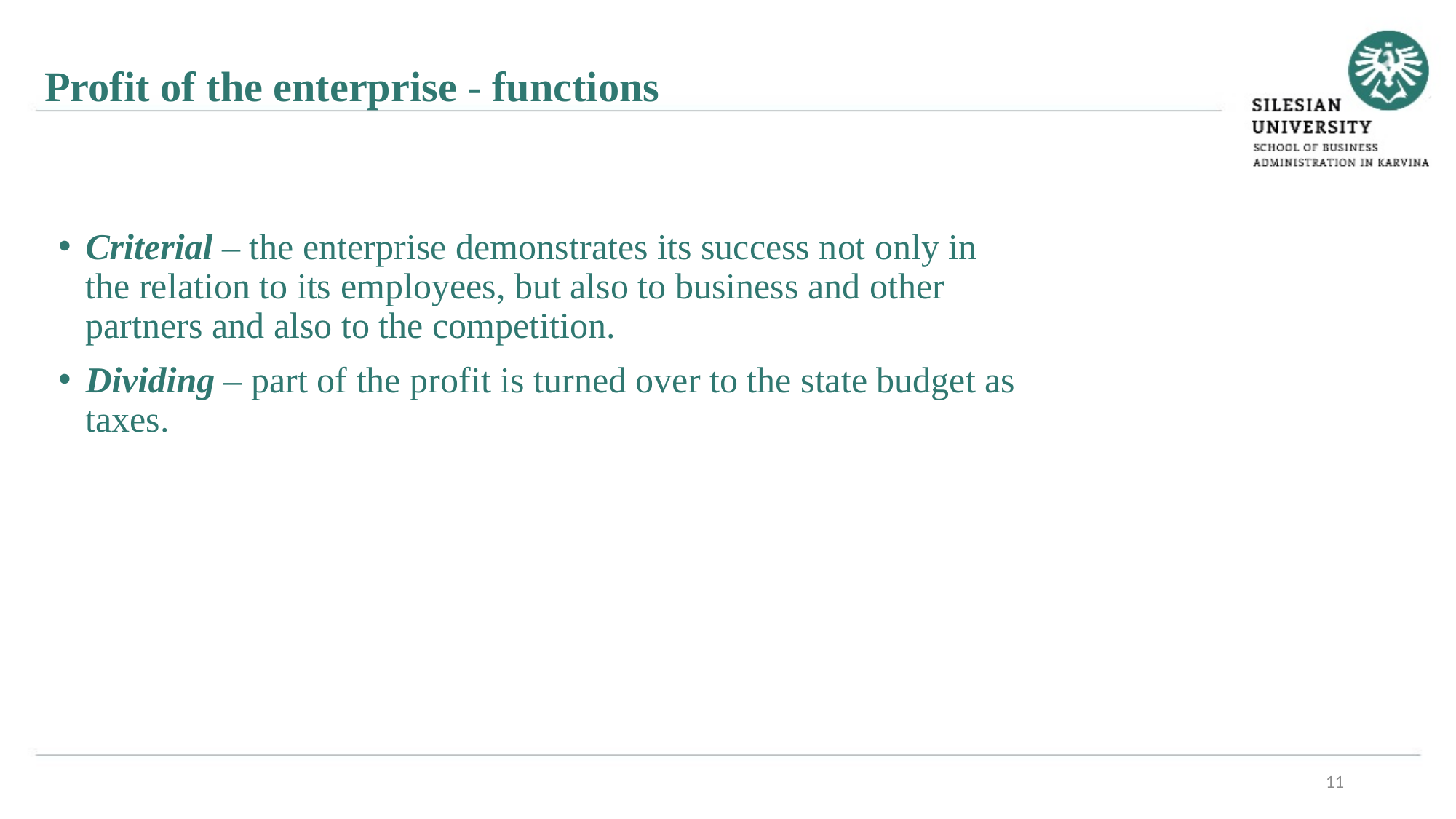

Profit of the enterprise - functions

Criterial – the enterprise demonstrates its success not only in the relation to its employees, but also to business and other partners and also to the competition.
Dividing – part of the profit is turned over to the state budget as taxes.

11